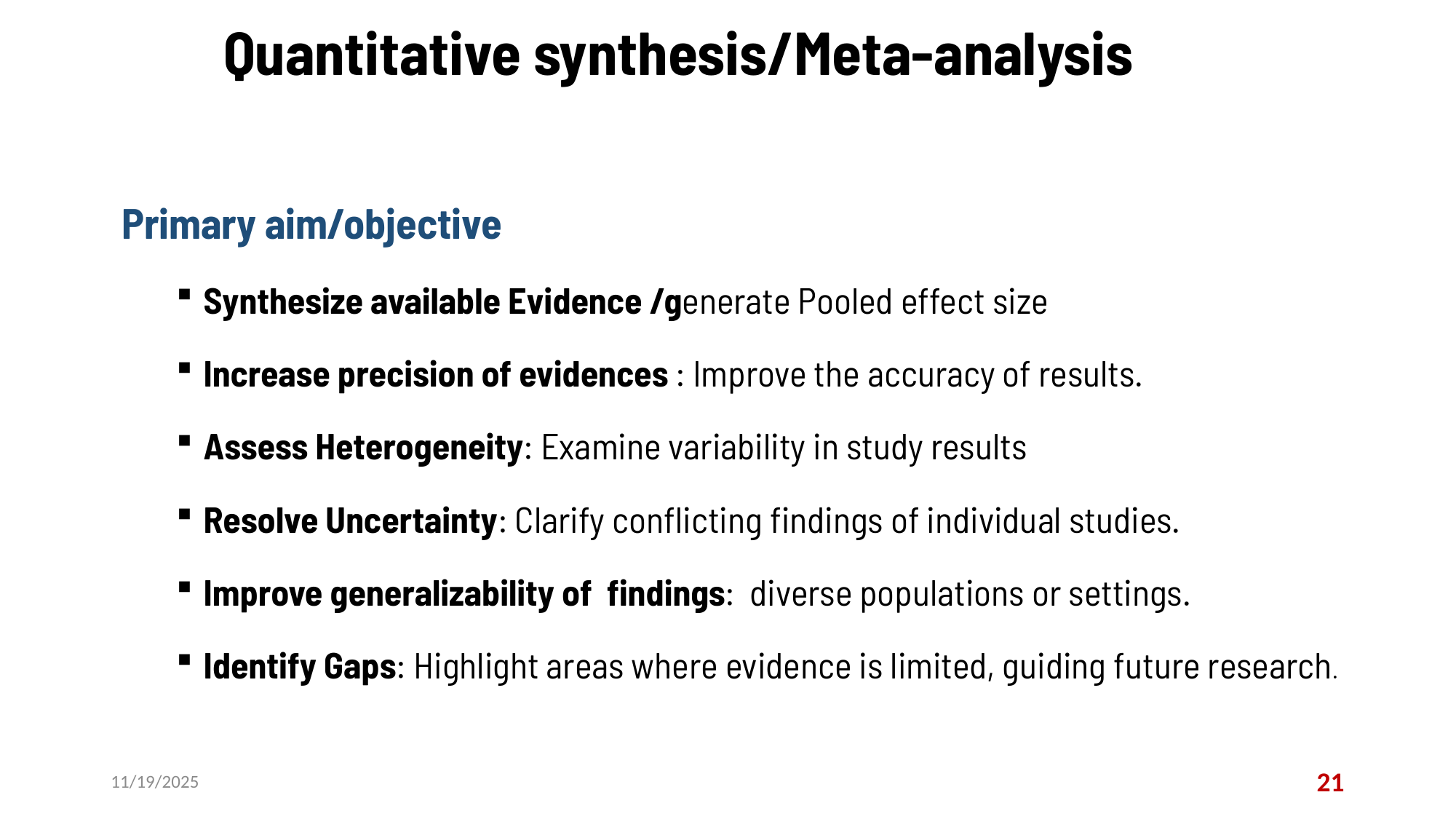

# Quantitative synthesis/Meta-analysis
Primary aim/objective
Synthesize available Evidence /generate Pooled effect size
Increase precision of evidences : Improve the accuracy of results.
Assess Heterogeneity: Examine variability in study results
Resolve Uncertainty: Clarify conflicting findings of individual studies.
Improve generalizability of  findings:  diverse populations or settings.
Identify Gaps: Highlight areas where evidence is limited, guiding future research.
11/19/2025
21